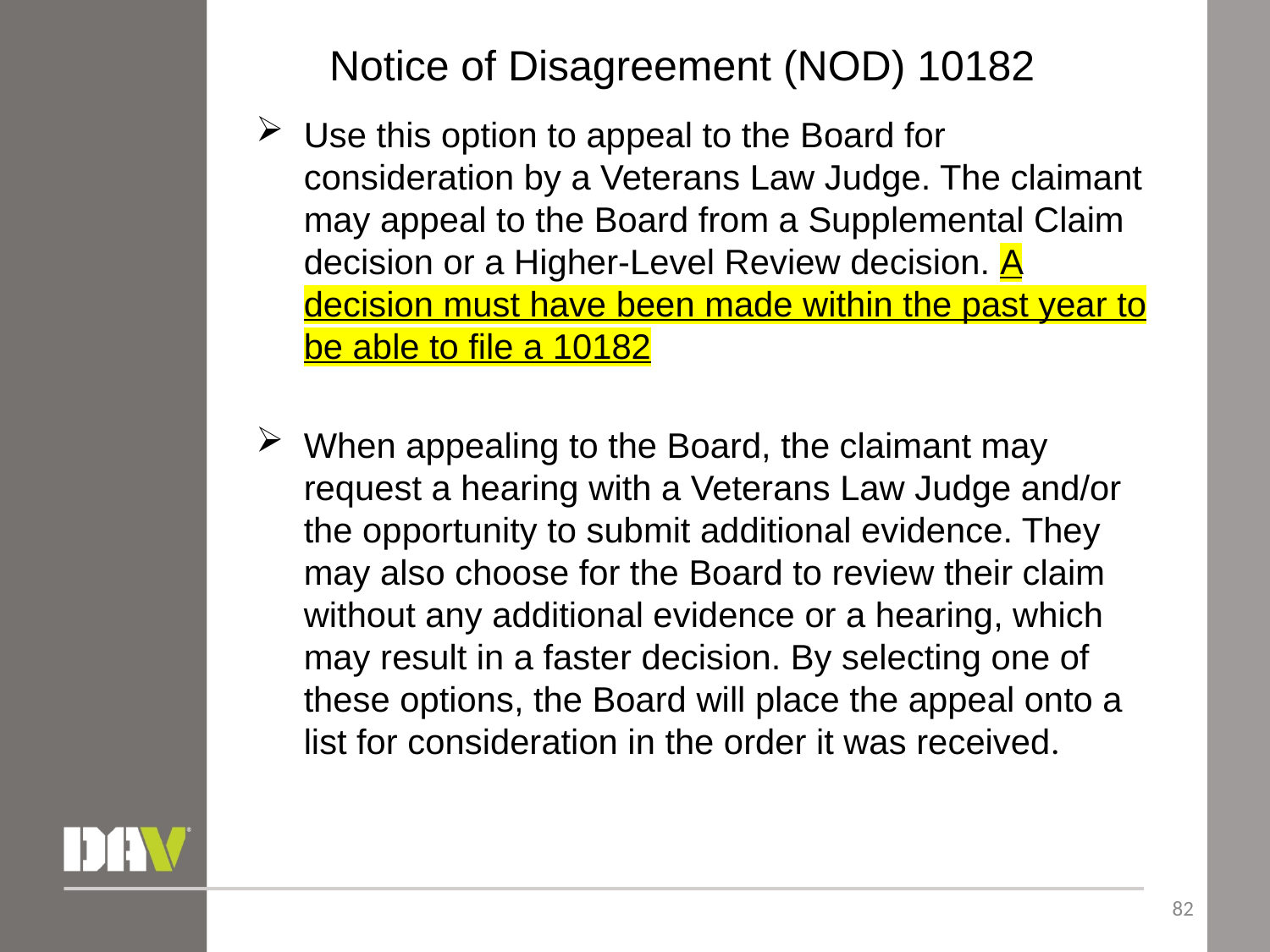

# Notice of Disagreement (NOD) 10182
Use this option to appeal to the Board for consideration by a Veterans Law Judge. The claimant may appeal to the Board from a Supplemental Claim decision or a Higher-Level Review decision. A decision must have been made within the past year to be able to file a 10182

When appealing to the Board, the claimant may request a hearing with a Veterans Law Judge and/or the opportunity to submit additional evidence. They may also choose for the Board to review their claim without any additional evidence or a hearing, which may result in a faster decision. By selecting one of these options, the Board will place the appeal onto a list for consideration in the order it was received.
82